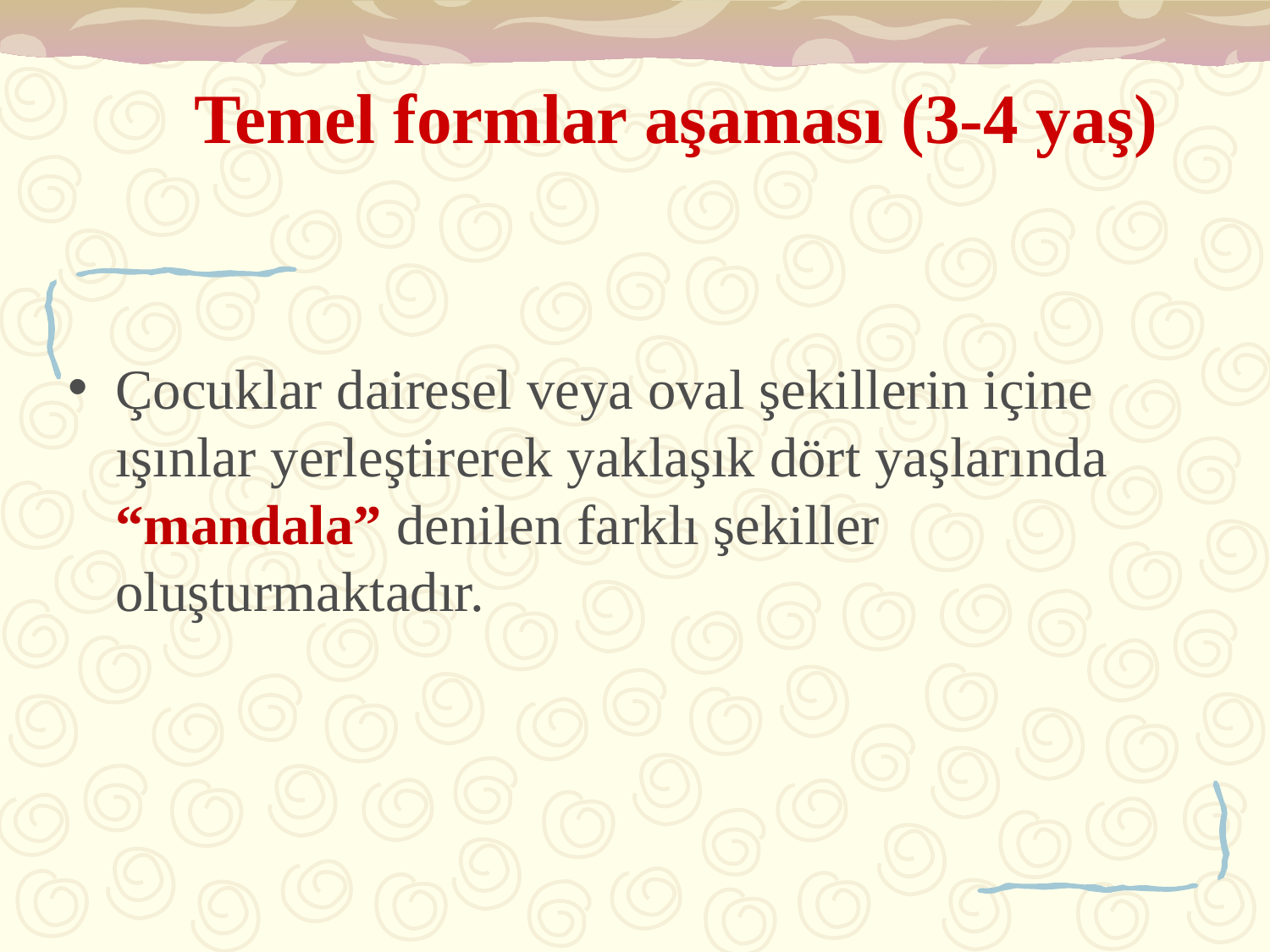

# Temel formlar aşaması (3-4 yaş)
Çocuklar dairesel veya oval şekillerin içine ışınlar yerleştirerek yaklaşık dört yaşlarında “mandala” denilen farklı şekiller oluşturmaktadır.